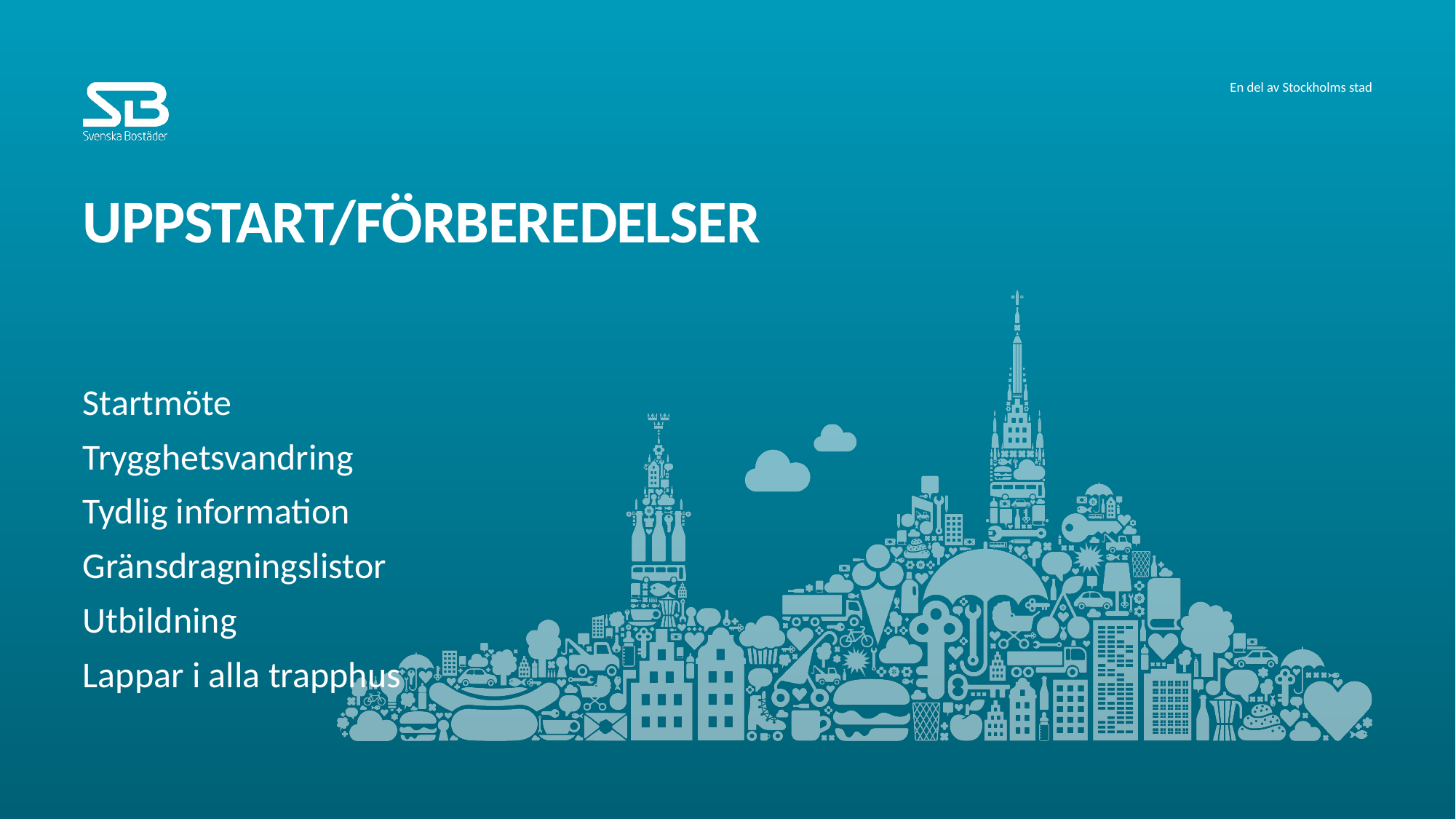

# UPPSTART/FÖRBEREDELSER
Startmöte
Trygghetsvandring
Tydlig information
Gränsdragningslistor
Utbildning
Lappar i alla trapphus